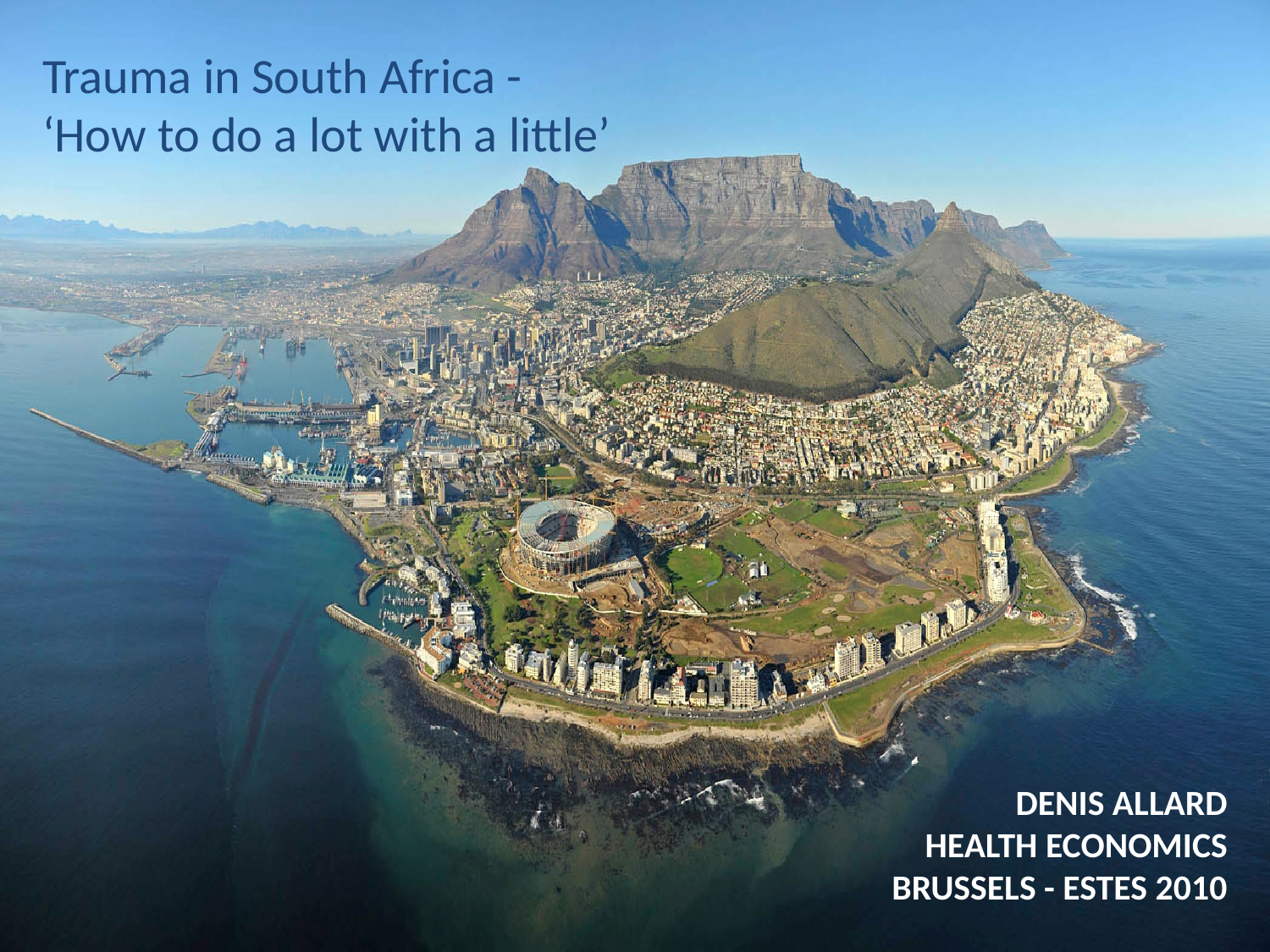

Trauma in South Africa -
‘How to do a lot with a little’
# Denis Allard Health Economics Brussels - ESTES 2010